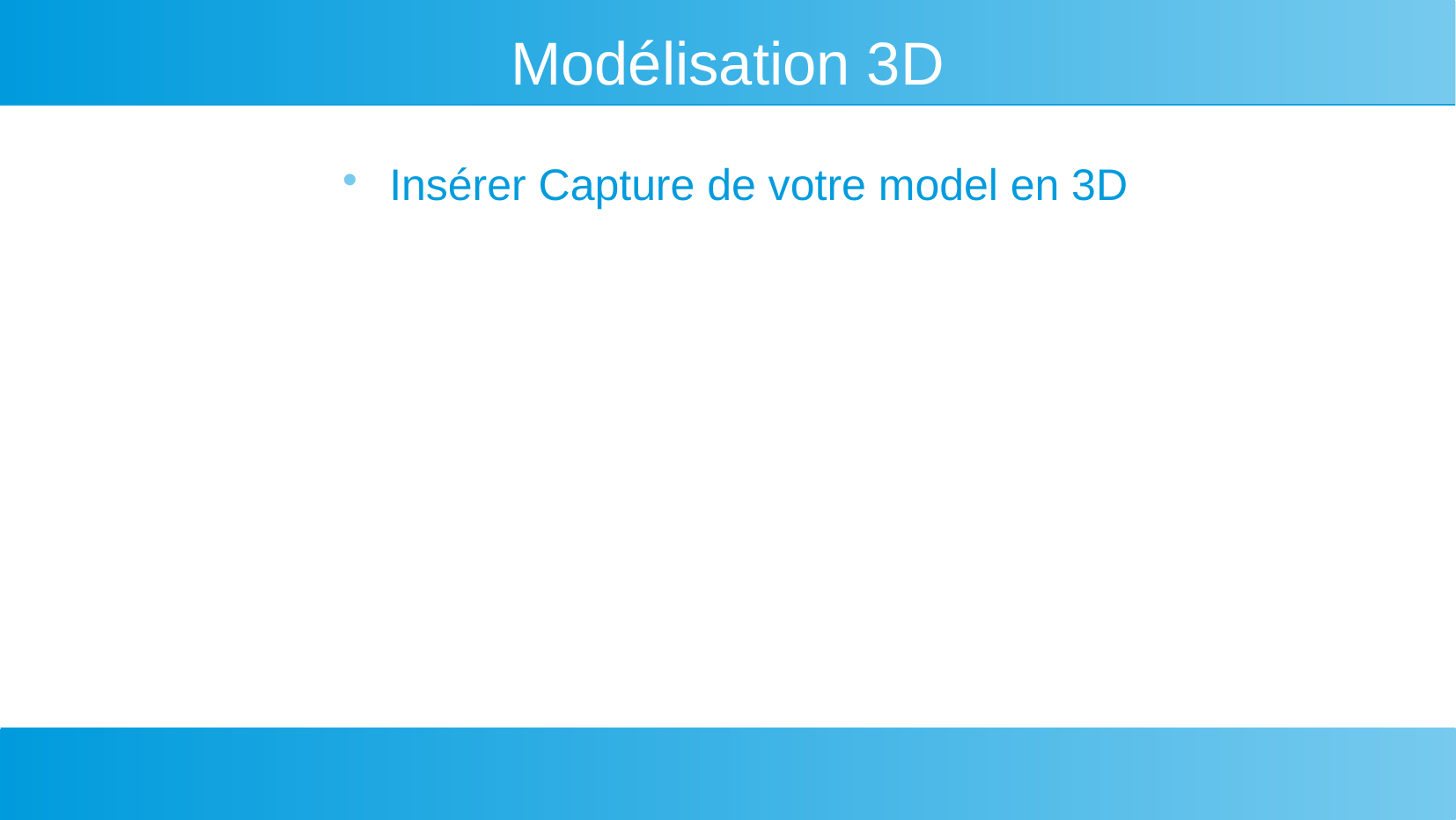

Modélisation 3D
Insérer Capture de votre model en 3D